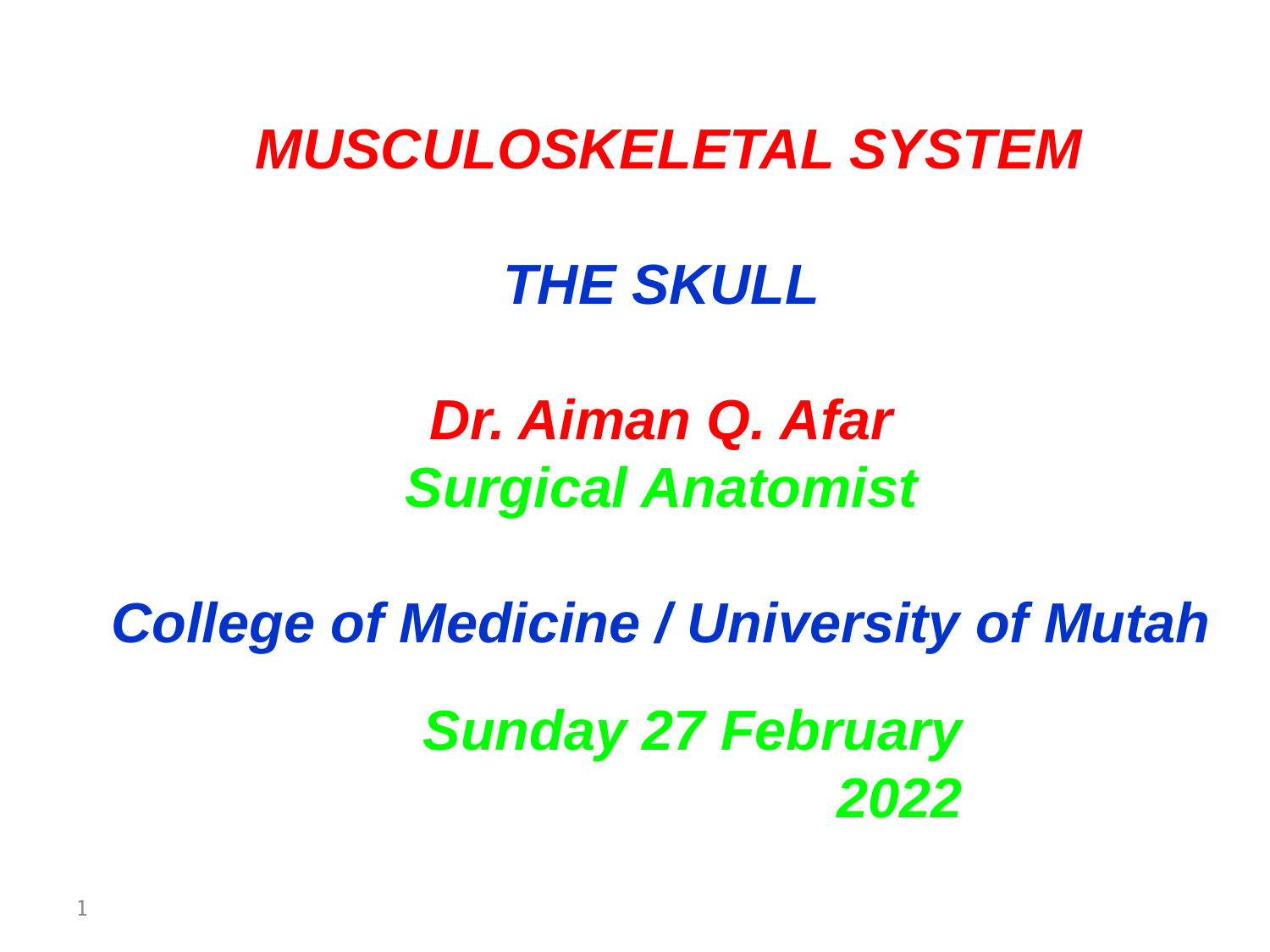

MUSCULOSKELETAL SYSTEM

THE SKULL

Dr. Aiman Q. Afar
Surgical Anatomist

College of Medicine / University of Mutah
Sunday 27 February 2022
1